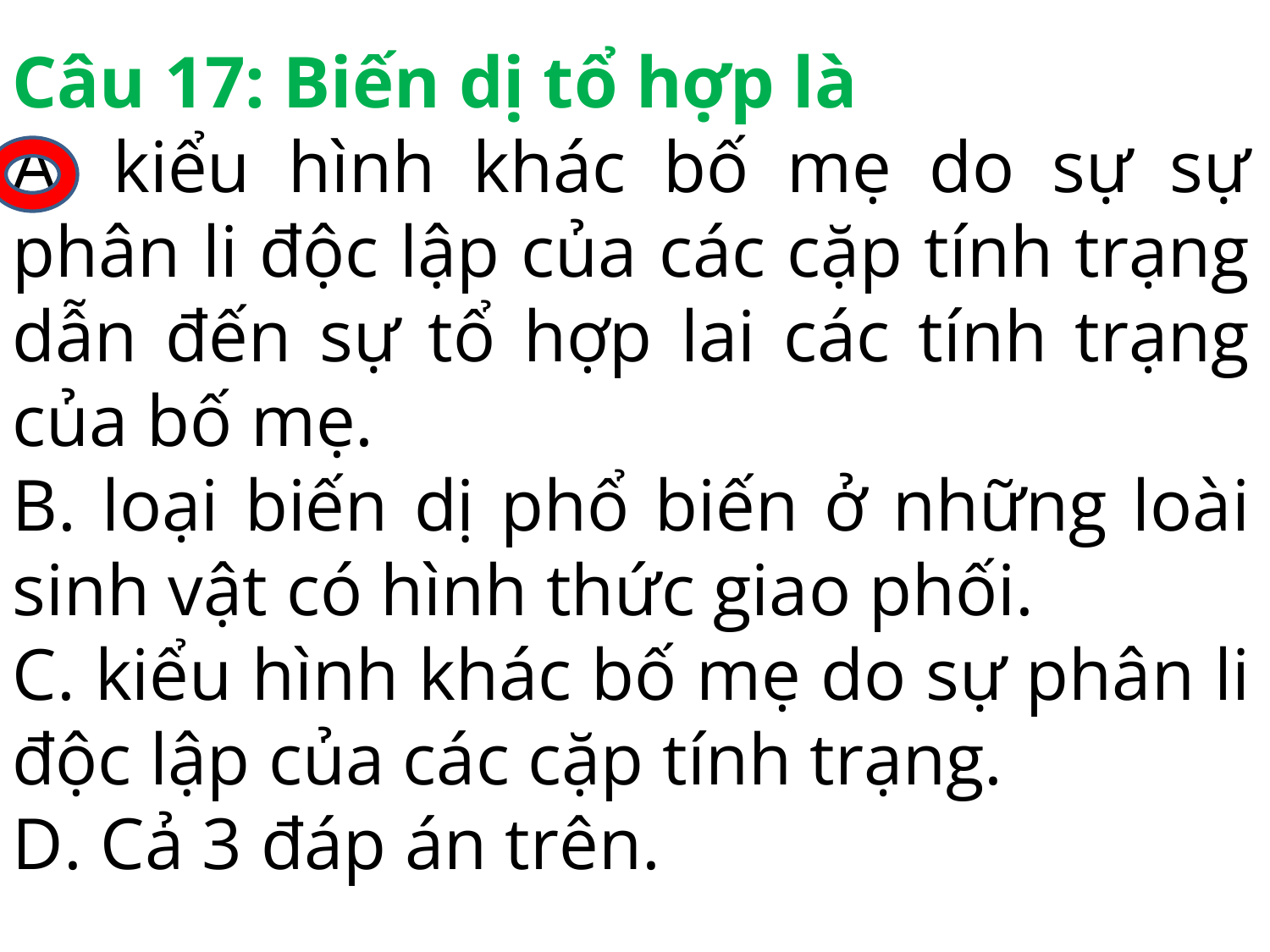

Câu 17: Biến dị tổ hợp là
A. kiểu hình khác bố mẹ do sự sự phân li độc lập của các cặp tính trạng dẫn đến sự tổ hợp lai các tính trạng của bố mẹ.
B. loại biến dị phổ biến ở những loài sinh vật có hình thức giao phối.
C. kiểu hình khác bố mẹ do sự phân li độc lập của các cặp tính trạng.
D. Cả 3 đáp án trên.